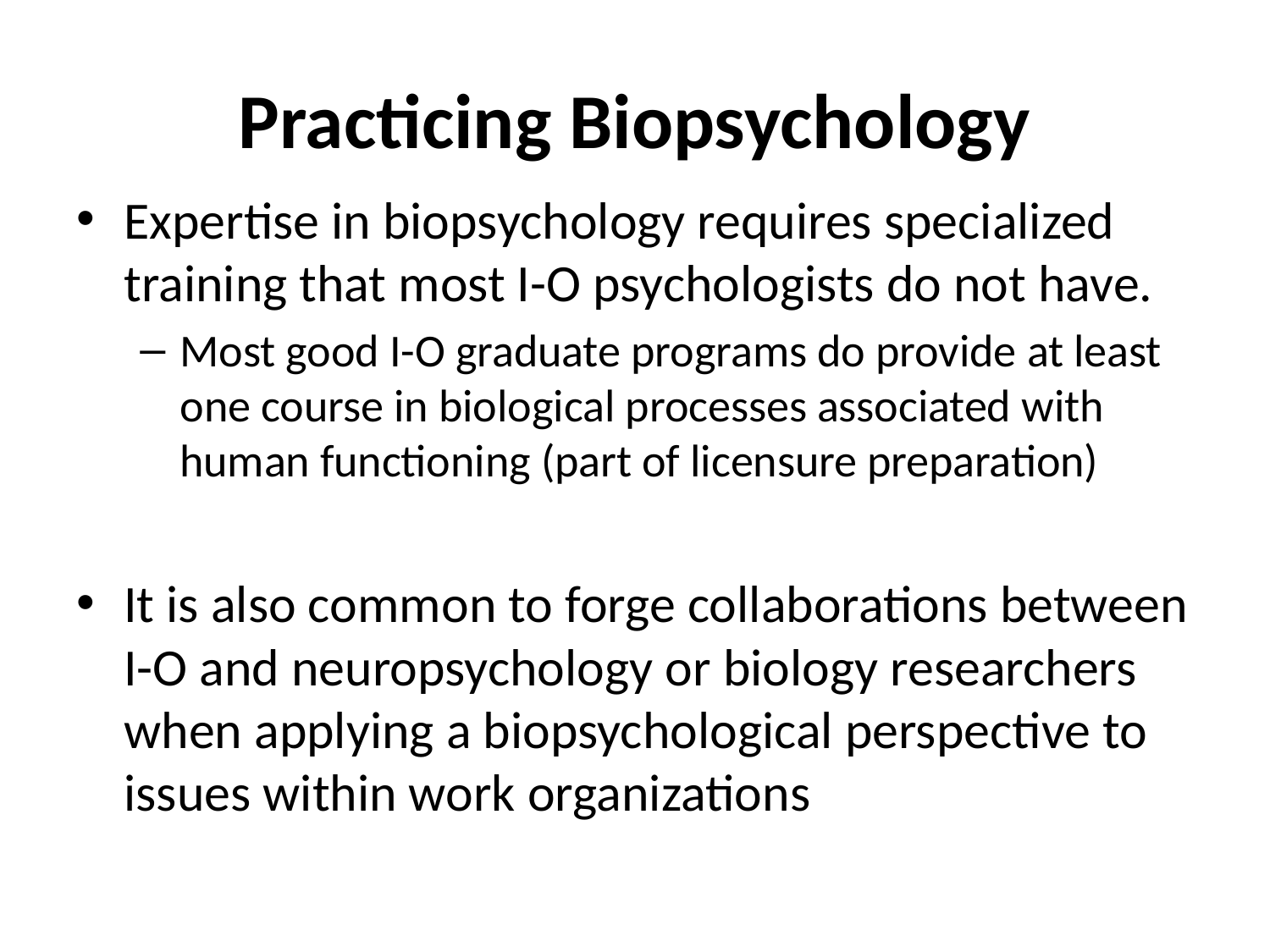

# Practicing Biopsychology
Expertise in biopsychology requires specialized training that most I-O psychologists do not have.
Most good I-O graduate programs do provide at least one course in biological processes associated with human functioning (part of licensure preparation)

It is also common to forge collaborations between I-O and neuropsychology or biology researchers when applying a biopsychological perspective to issues within work organizations